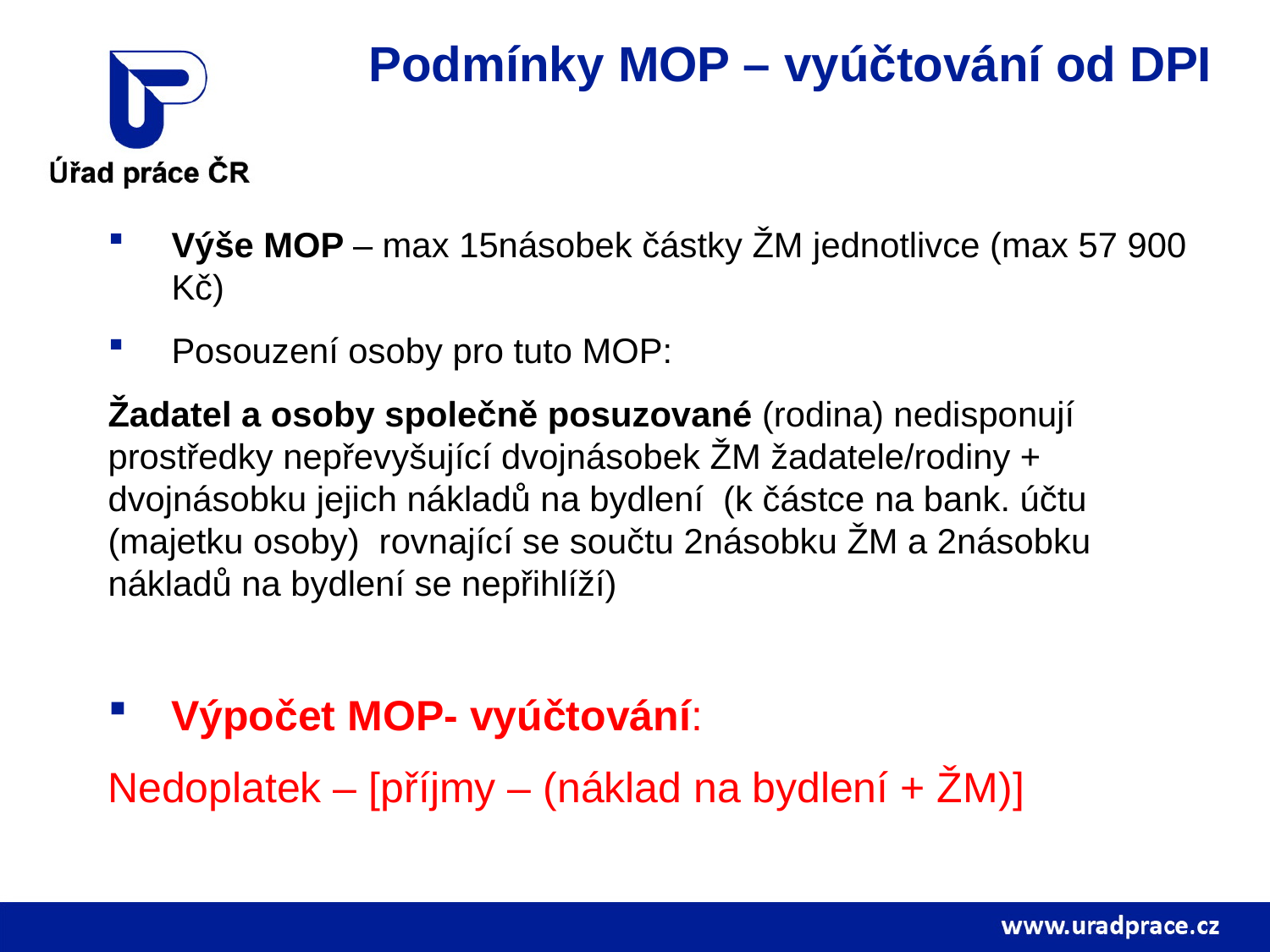

# Podmínky MOP – vyúčtování od DPI
Výše MOP – max 15násobek částky ŽM jednotlivce (max 57 900 Kč)
Posouzení osoby pro tuto MOP:
Žadatel a osoby společně posuzované (rodina) nedisponují prostředky nepřevyšující dvojnásobek ŽM žadatele/rodiny + dvojnásobku jejich nákladů na bydlení  (k částce na bank. účtu (majetku osoby)  rovnající se součtu 2násobku ŽM a 2násobku nákladů na bydlení se nepřihlíží)

Výpočet MOP- vyúčtování:
Nedoplatek – [příjmy – (náklad na bydlení + ŽM)]